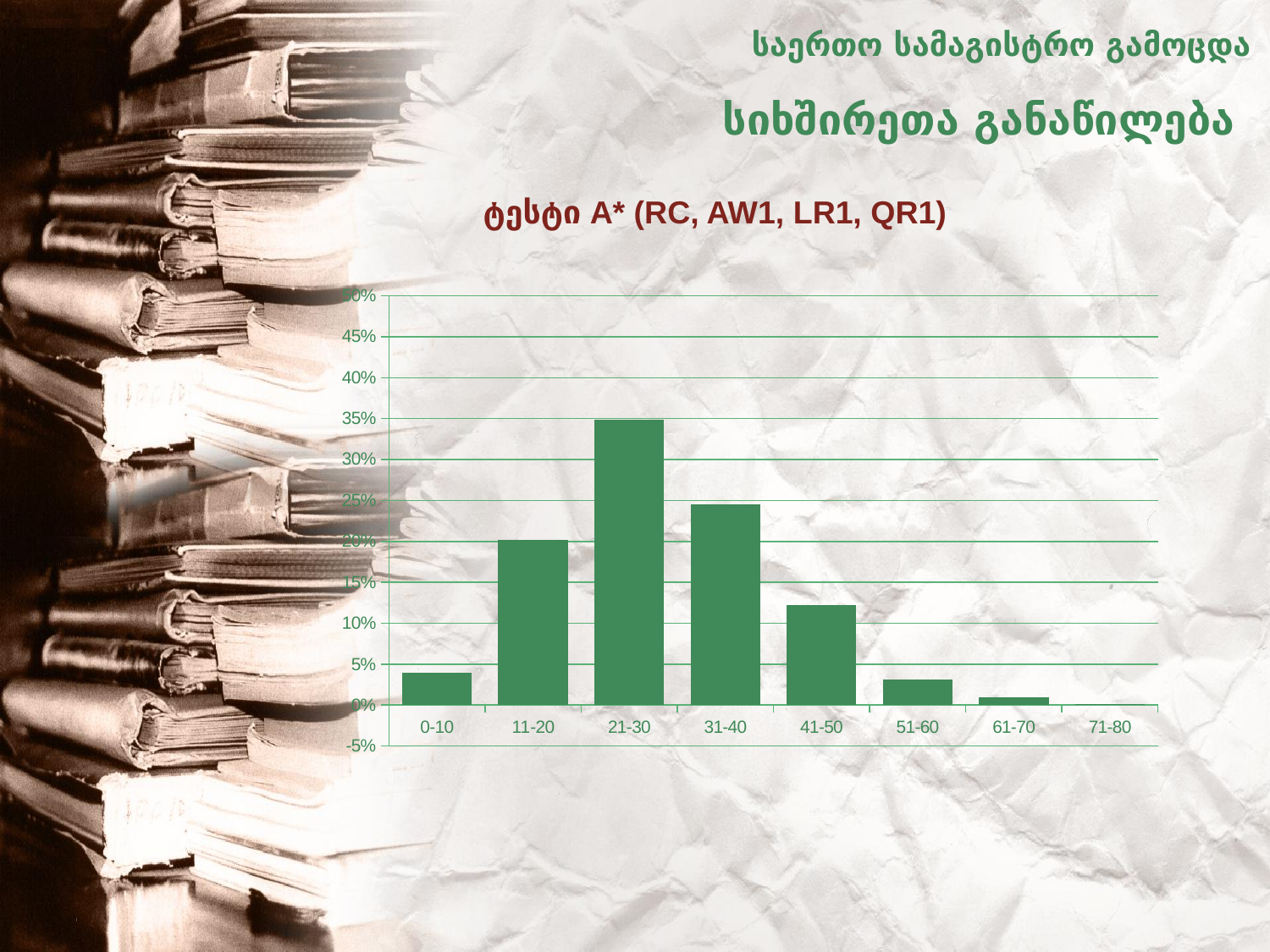

საერთო სამაგისტრო გამოცდა
# სიხშირეთა განაწილება
ტესტი A* (RC, AW1, LR1, QR1)

### Chart

| Category | Series 1 |
|---|---|
| 0-10 | 0.03967900133749444 |
| 11-20 | 0.20151582701738743 |
| 21-30 | 0.34908604547481087 |
| 31-40 | 0.24565314311190375 |
| 41-50 | 0.12215782434239855 |
| 51-60 | 0.03165403477485512 |
| 61-70 | 0.009362460989745882 |
| 71-80 | 0.0008916629514043703 |